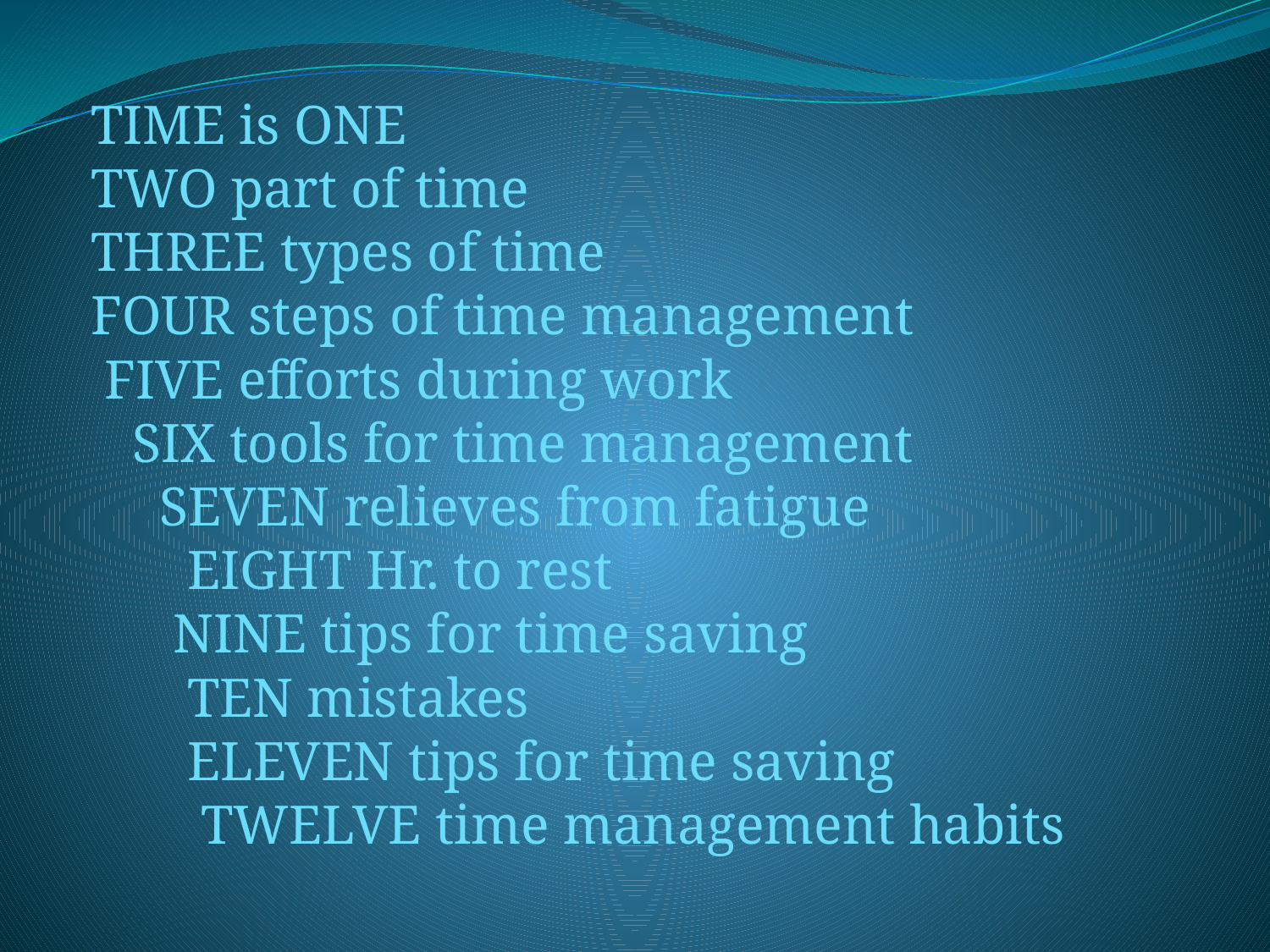

#
TIME is ONE                                                     TWO part of time                                              THREE types of time                                        FOUR steps of time management                   FIVE efforts during work                                  SIX tools for time management                       SEVEN relieves from fatigue                            EIGHT Hr. to rest                                              NINE tips for time saving                                 TEN mistakes                                                     ELEVEN tips for time saving                            TWELVE time management habits